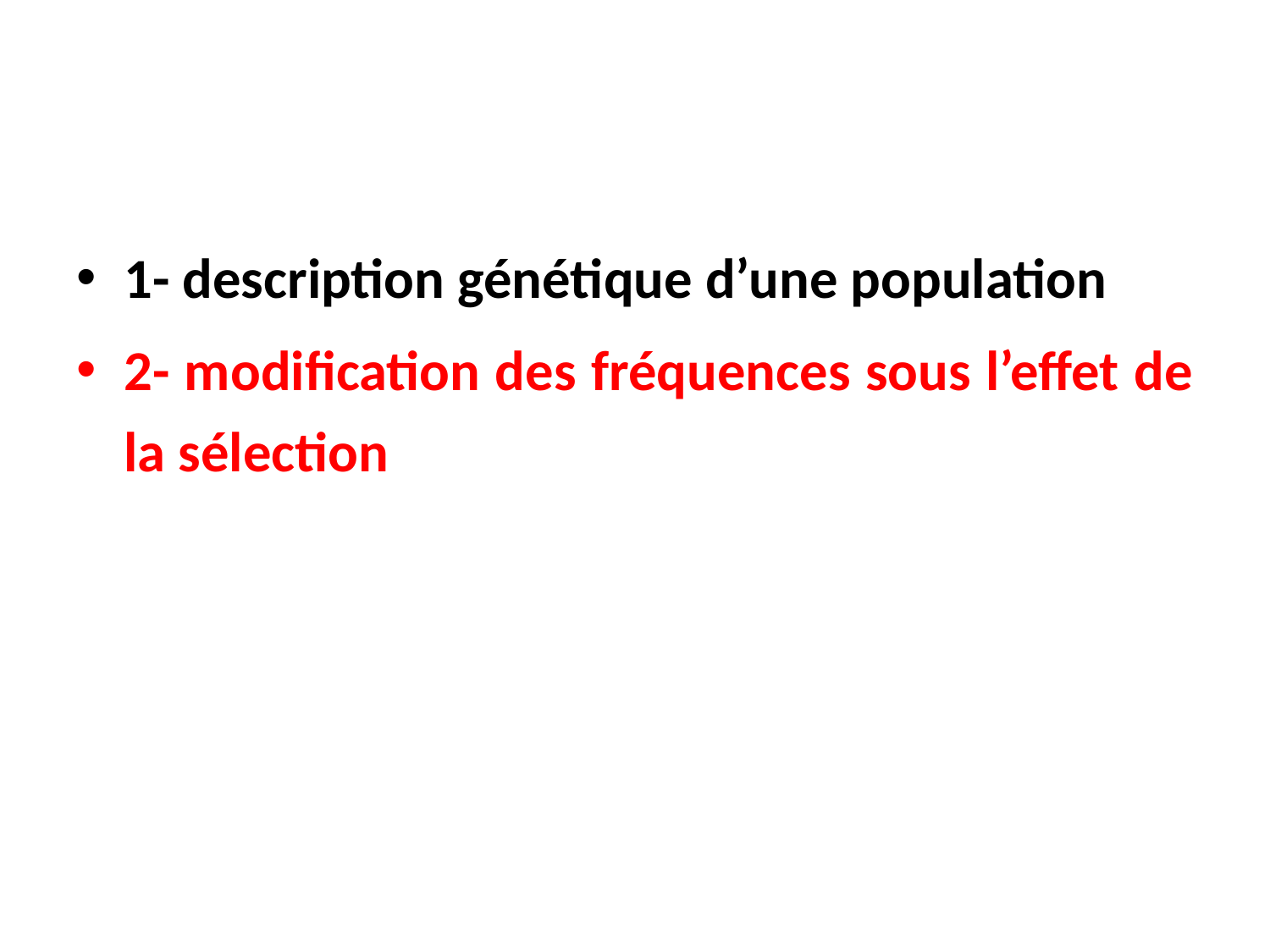

1- description génétique d’une population
2- modification des fréquences sous l’effet de la sélection